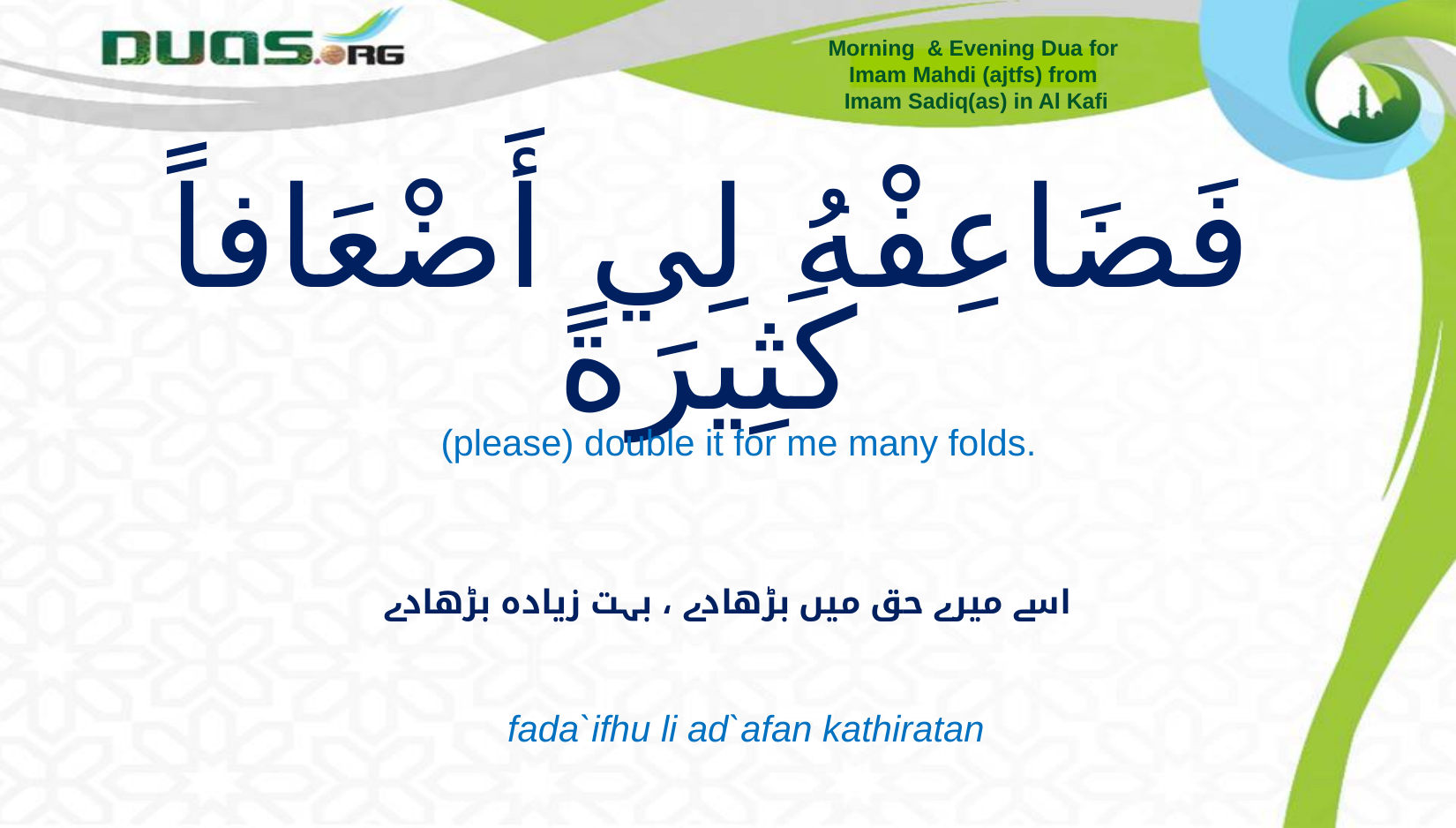

Morning  & Evening Dua for
Imam Mahdi (ajtfs) from
Imam Sadiq(as) in Al Kafi
# فَضَاعِفْهُ لِي أَضْعَافاً كَثِيرَةً
(please) double it for me many folds.
اسے میرے حق میں بڑھادے ، بہت زیادہ بڑھادے
fada`ifhu li ad`afan kathiratan